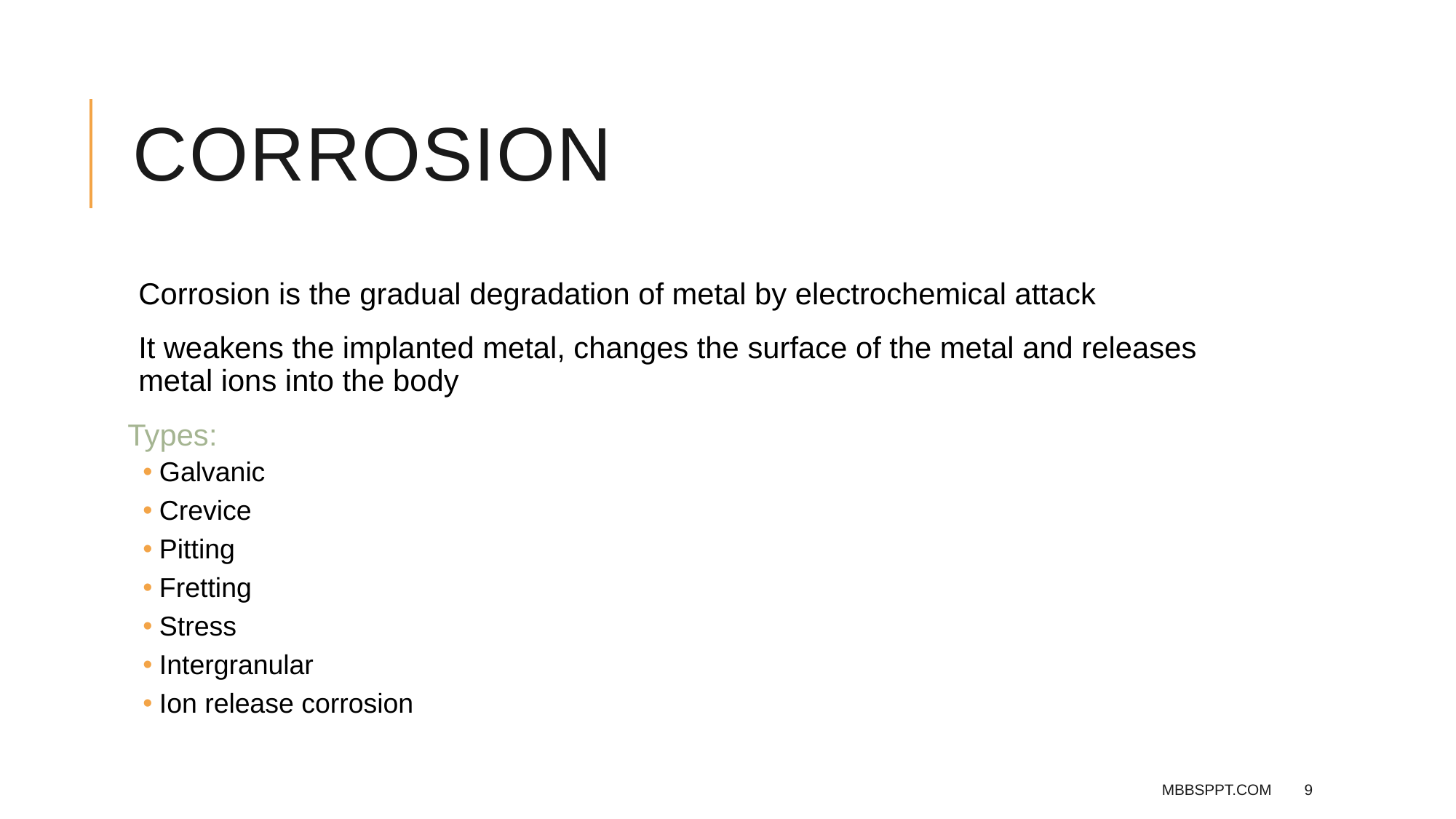

# Corrosion
Corrosion is the gradual degradation of metal by electrochemical attack
It weakens the implanted metal, changes the surface of the metal and releases metal ions into the body
Types:
Galvanic
Crevice
Pitting
Fretting
Stress
Intergranular
Ion release corrosion
MBBSPPT.COM
9